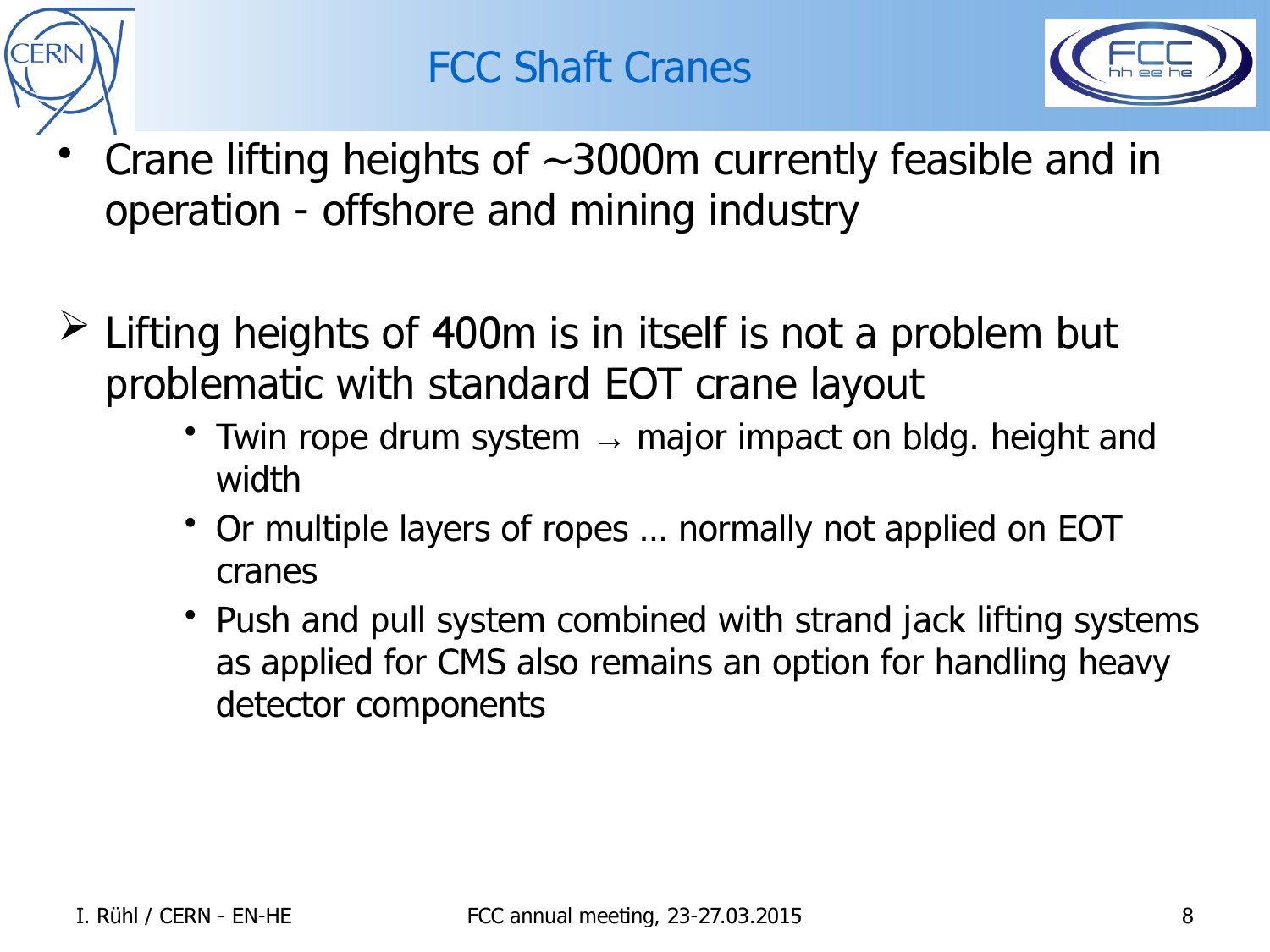

# FCC Shaft Cranes
Crane lifting heights of ~3000m currently feasible and in operation - offshore and mining industry

Lifting heights of 400m is in itself is not a problem but problematic with standard EOT crane layout
Twin rope drum system → major impact on bldg. height and width
Or multiple layers of ropes … normally not applied on EOT cranes
Push and pull system combined with strand jack lifting systems as applied for CMS also remains an option for handling heavy detector components

I. Rühl / CERN - EN-HE
FCC annual meeting, 23-27.03.2015
8